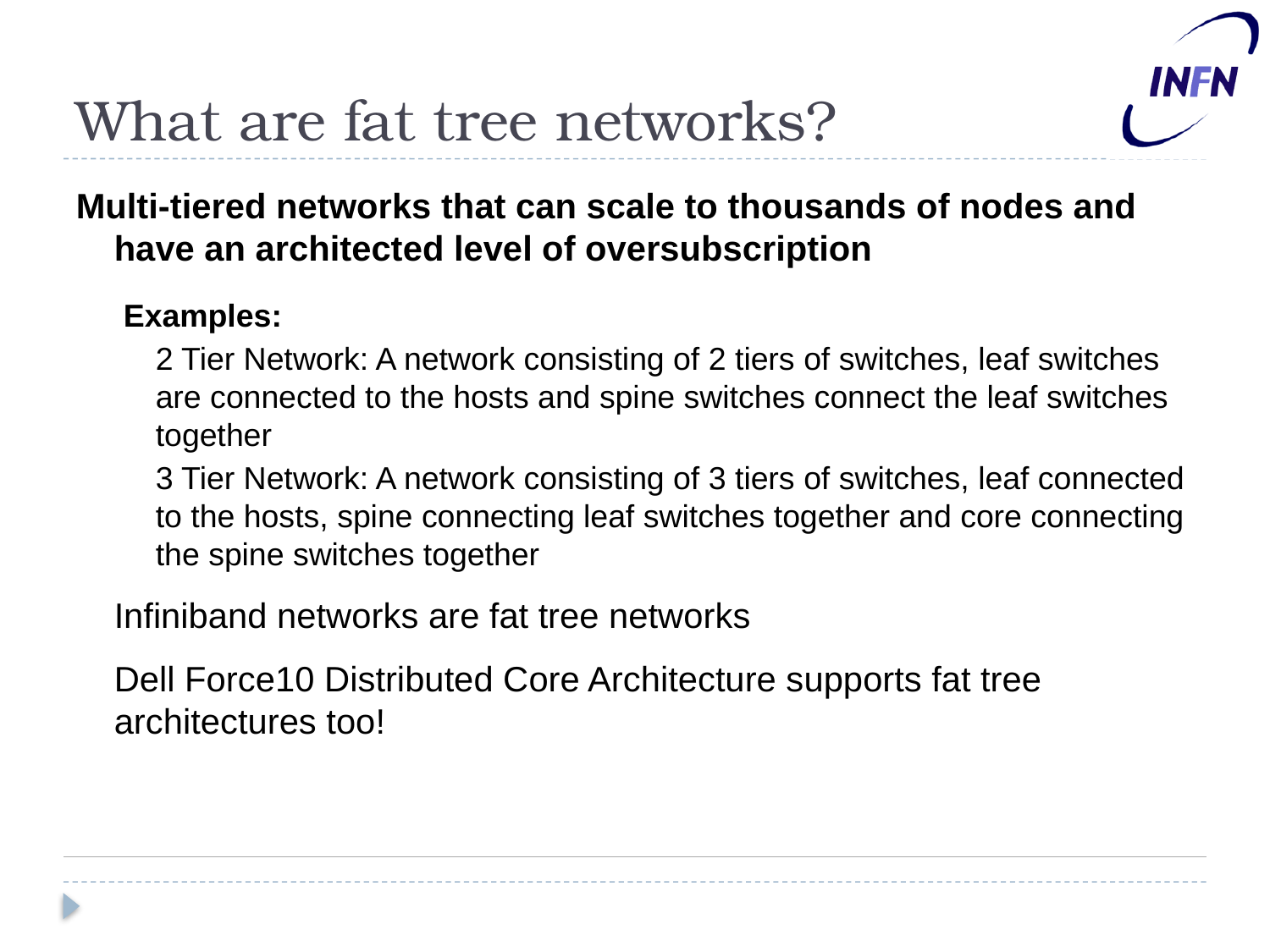

# What are fat tree networks?
Multi-tiered networks that can scale to thousands of nodes and have an architected level of oversubscription
Examples:
2 Tier Network: A network consisting of 2 tiers of switches, leaf switches are connected to the hosts and spine switches connect the leaf switches together
3 Tier Network: A network consisting of 3 tiers of switches, leaf connected to the hosts, spine connecting leaf switches together and core connecting the spine switches together
Infiniband networks are fat tree networks
Dell Force10 Distributed Core Architecture supports fat tree architectures too!